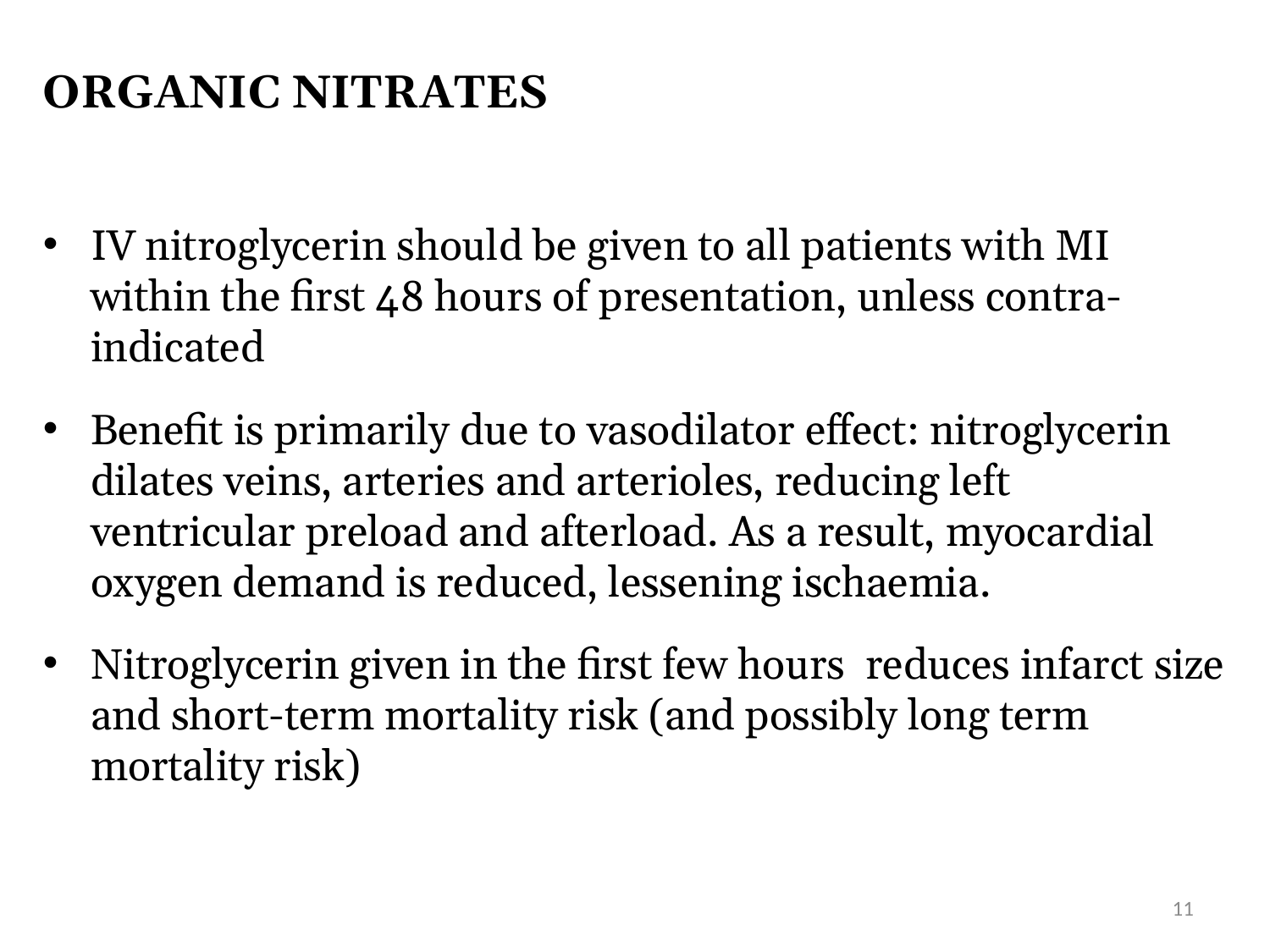

# ORGANIC NITRATES
IV nitroglycerin should be given to all patients with MI  within the first 48 hours of presentation, unless contra-indicated
Benefit is primarily due to vasodilator effect: nitroglycerin dilates veins, arteries and arterioles, reducing left ventricular preload and afterload. As a result, myocardial oxygen demand is reduced, lessening ischaemia.
Nitroglycerin given in the first few hours  reduces infarct size and short-term mortality risk (and possibly long term mortality risk)
11